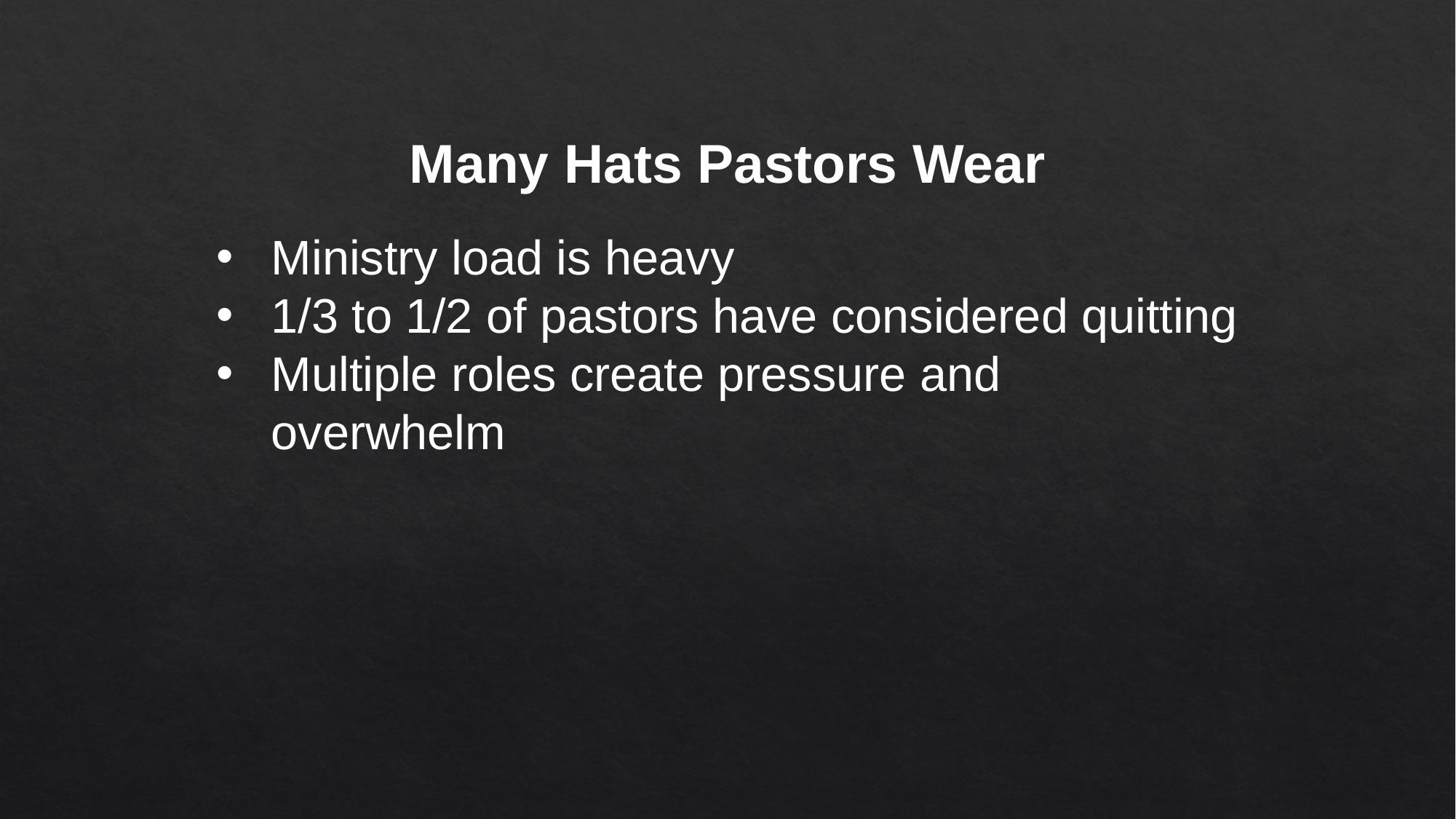

Many Hats Pastors Wear

Ministry load is heavy
1/3 to 1/2 of pastors have considered quitting
Multiple roles create pressure and overwhelm